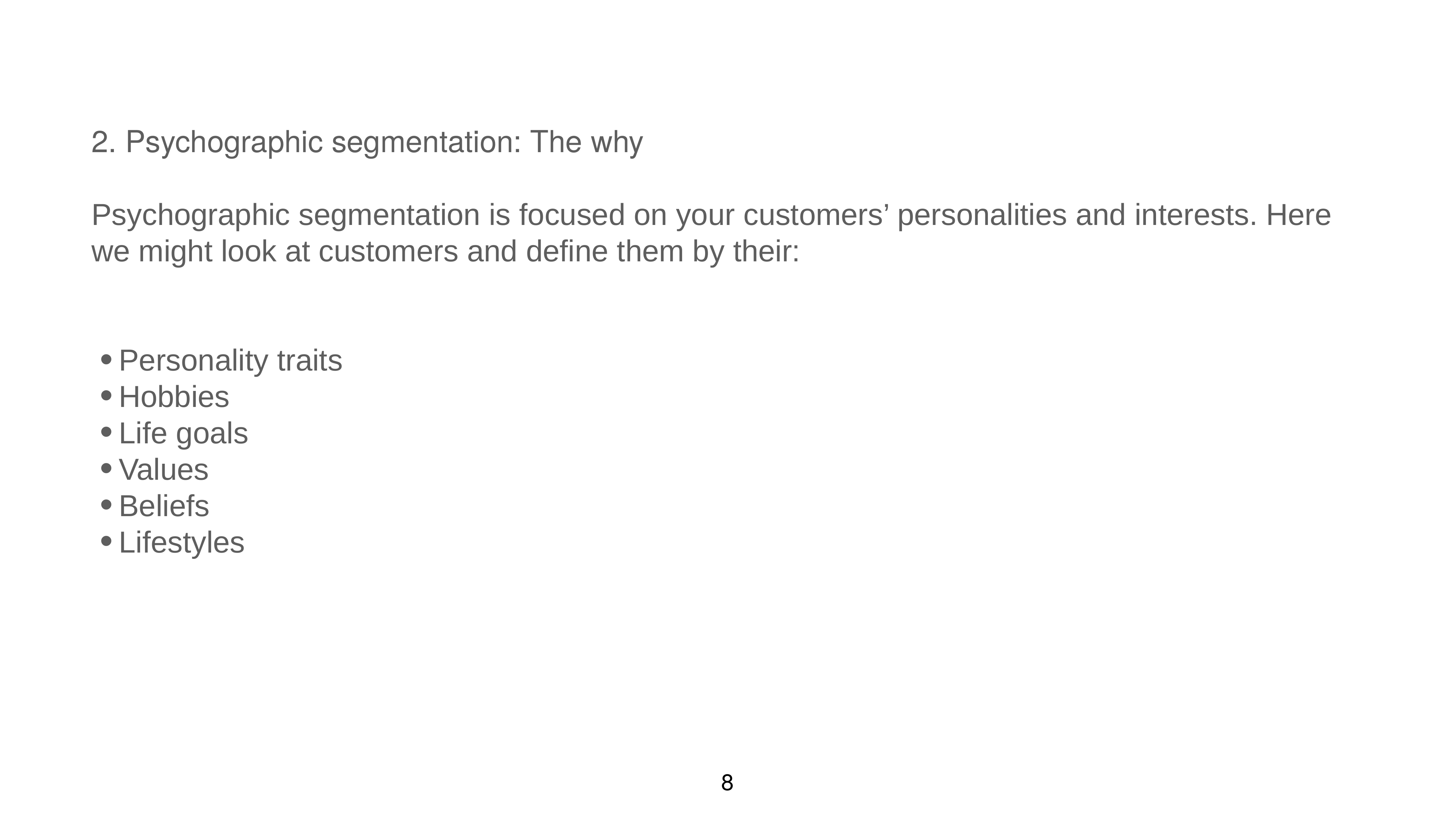

2. Psychographic segmentation: The why

Psychographic segmentation is focused on your customers’ personalities and interests. Here we might look at customers and define them by their:

Personality traits
Hobbies
Life goals
Values
Beliefs
Lifestyles
8